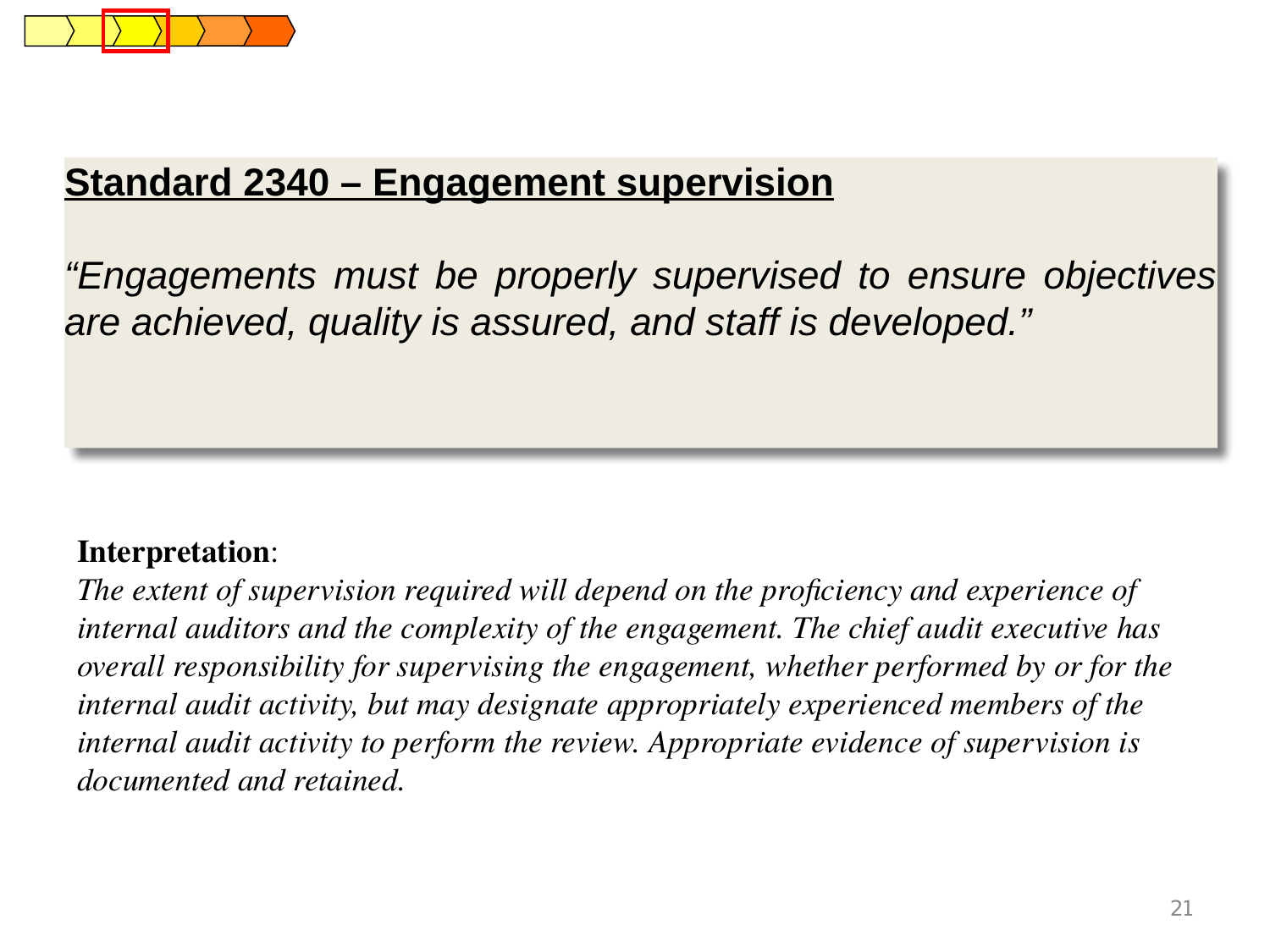

Standard 2340 – Engagement supervision
“Engagements must be properly supervised to ensure objectives are achieved, quality is assured, and staff is developed.”
Interpretation:
The extent of supervision required will depend on the proficiency and experience of internal auditors and the complexity of the engagement. The chief audit executive has overall responsibility for supervising the engagement, whether performed by or for the internal audit activity, but may designate appropriately experienced members of the internal audit activity to perform the review. Appropriate evidence of supervision is documented and retained.
21